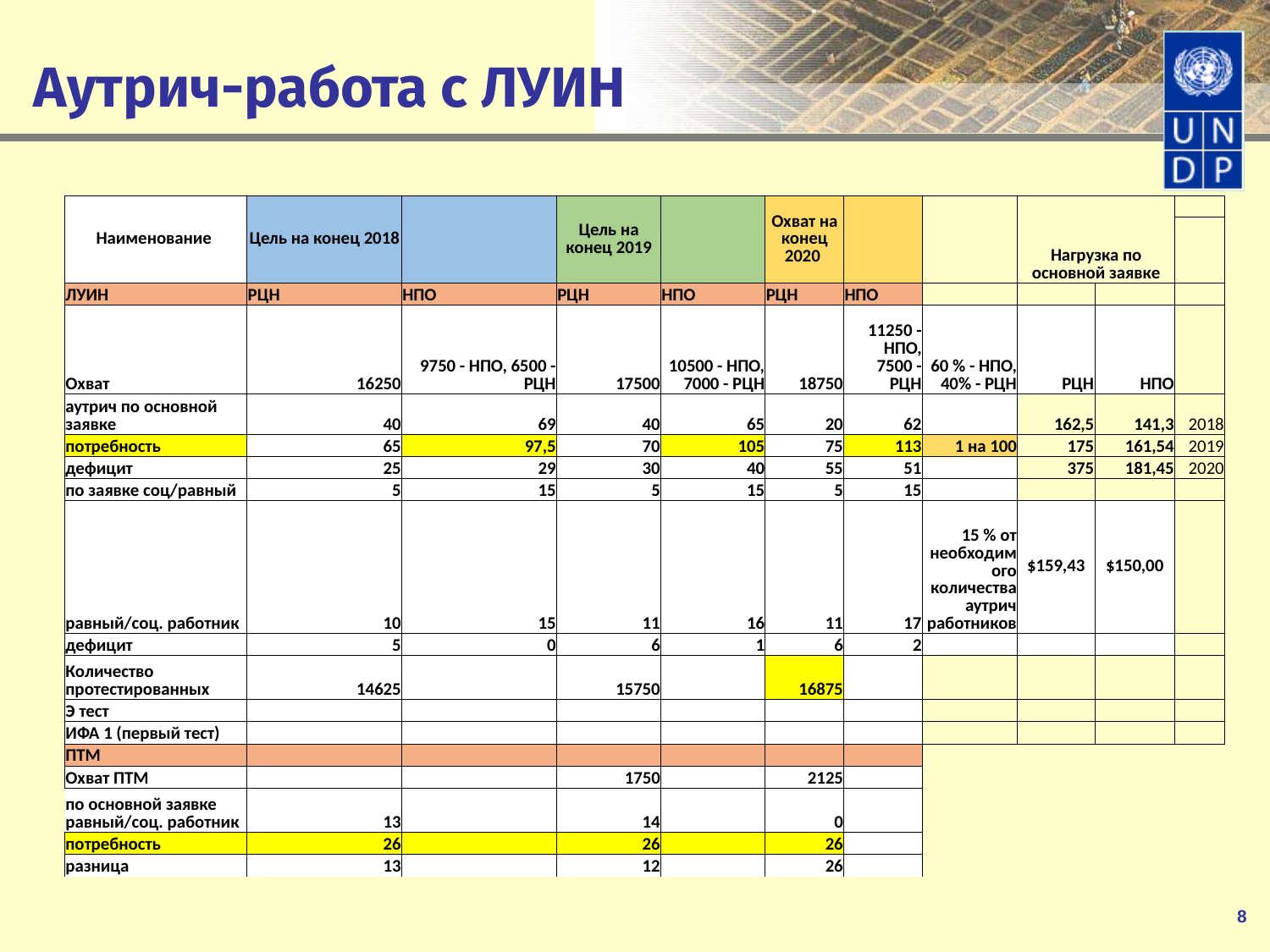

# Аутрич-работа с ЛУИН
| Наименование | Цель на конец 2018 |  | Цель на конец 2019 |  | Охват на конец 2020 |  |  | Нагрузка по основной заявке |  |  |
| --- | --- | --- | --- | --- | --- | --- | --- | --- | --- | --- |
|  |  |  |  |  |  |  |  |  |  |  |
| ЛУИН | РЦН | НПО | РЦН | НПО | РЦН | НПО |  |  |  |  |
| Охват | 16250 | 9750 - НПО, 6500 - РЦН | 17500 | 10500 - НПО, 7000 - РЦН | 18750 | 11250 - НПО, 7500 - РЦН | 60 % - НПО, 40% - РЦН | РЦН | НПО |  |
| аутрич по основной заявке | 40 | 69 | 40 | 65 | 20 | 62 |  | 162,5 | 141,3 | 2018 |
| потребность | 65 | 97,5 | 70 | 105 | 75 | 113 | 1 на 100 | 175 | 161,54 | 2019 |
| дефицит | 25 | 29 | 30 | 40 | 55 | 51 |  | 375 | 181,45 | 2020 |
| по заявке соц/равный | 5 | 15 | 5 | 15 | 5 | 15 |  |  |  |  |
| равный/соц. работник | 10 | 15 | 11 | 16 | 11 | 17 | 15 % от необходимого количества аутрич работников | $159,43 | $150,00 |  |
| дефицит | 5 | 0 | 6 | 1 | 6 | 2 |  |  |  |  |
| Количество протестированных | 14625 |  | 15750 |  | 16875 |  |  |  |  |  |
| Э тест |  |  |  |  |  |  |  |  |  |  |
| ИФА 1 (первый тест) |  |  |  |  |  |  |  |  |  |  |
| ПТМ |  |  |  |  |  |  |  |  |  |  |
| Охват ПТМ |  |  | 1750 |  | 2125 |  |  |  |  |  |
| по основной заявке равный/соц. работник | 13 |  | 14 |  | 0 |  |  |  |  |  |
| потребность | 26 |  | 26 |  | 26 |  |  |  |  |  |
| разница | 13 |  | 12 |  | 26 |  |  |  |  |  |
8